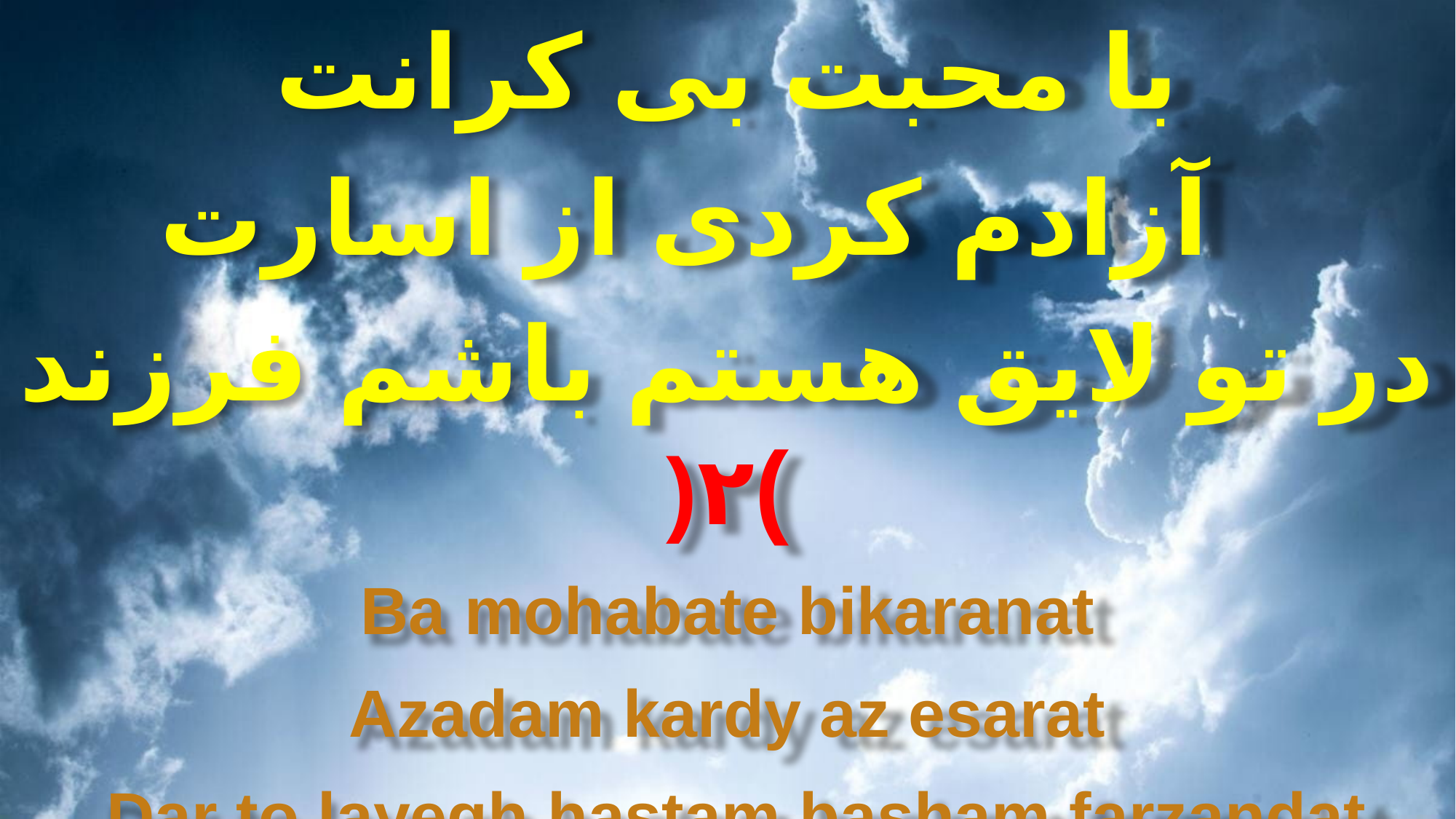

با محبت بى كرانت
   آزادم كردى از اسارت
در تو لايق هستم باشم فرزند )۲(
Ba mohabate bikaranat
Azadam kardy az esarat
Dar to layegh hastam basham farzandat